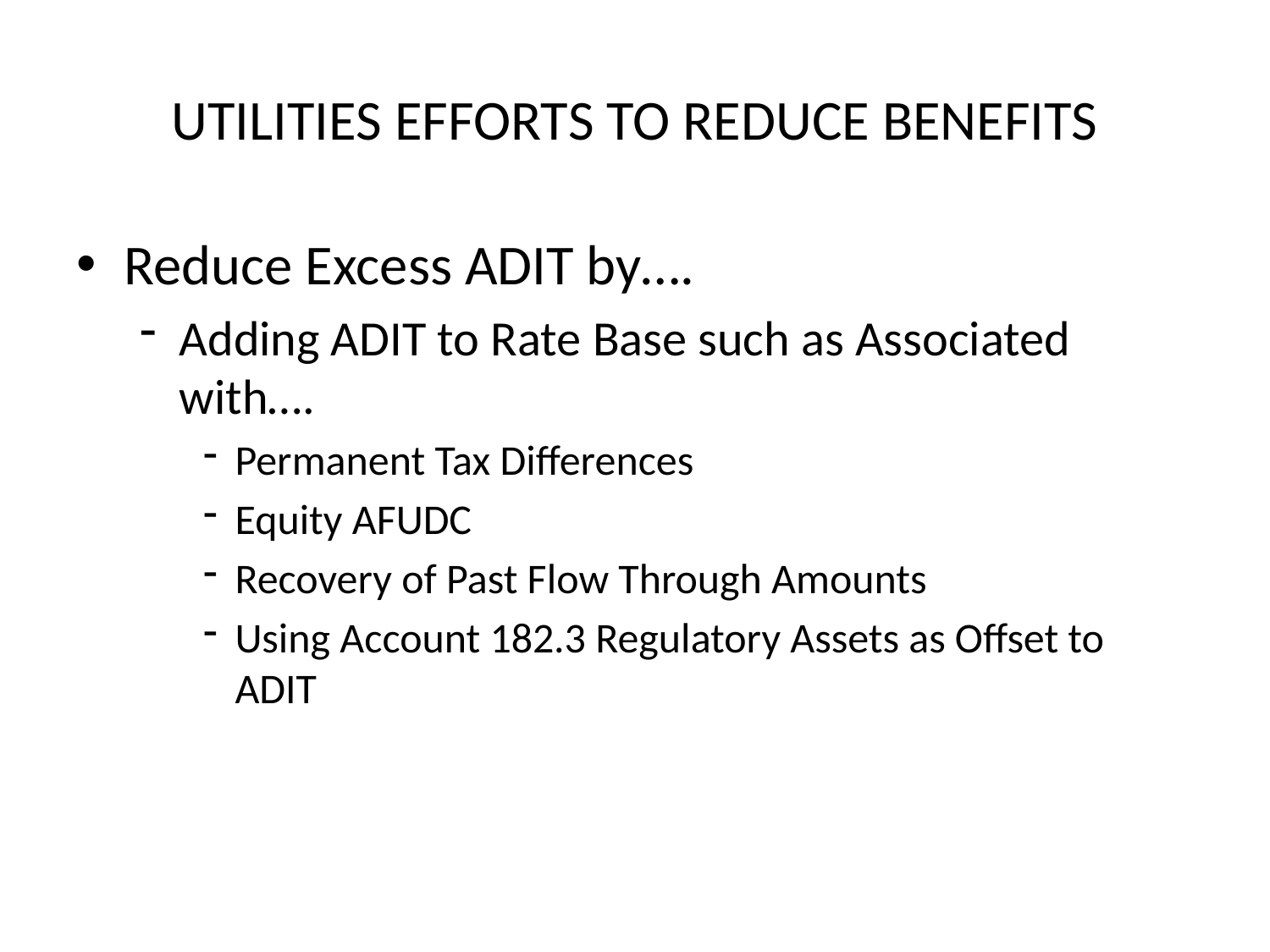

# UTILITIES EFFORTS TO REDUCE BENEFITS
Reduce Excess ADIT by….
Adding ADIT to Rate Base such as Associated with….
Permanent Tax Differences
Equity AFUDC
Recovery of Past Flow Through Amounts
Using Account 182.3 Regulatory Assets as Offset to ADIT